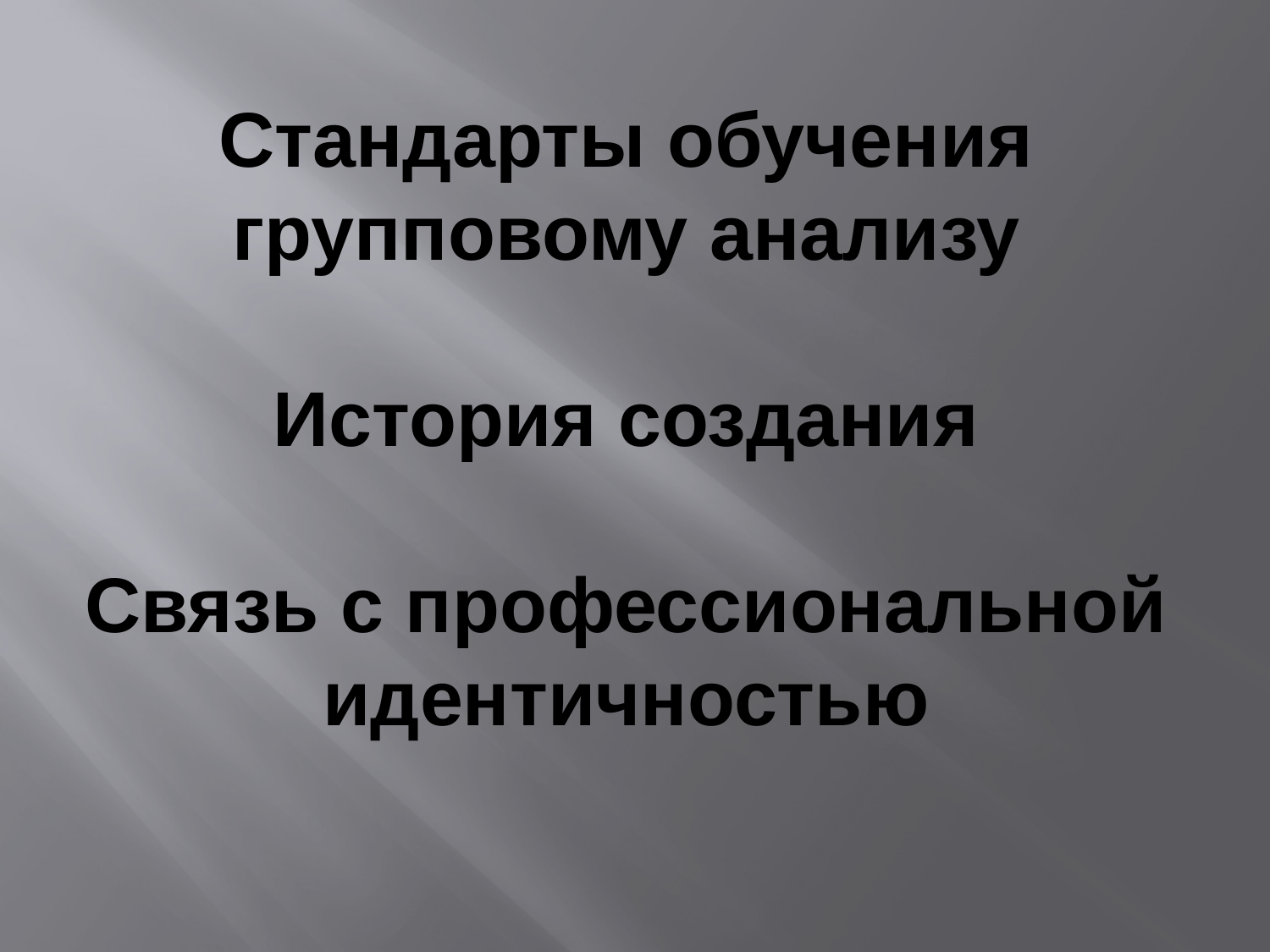

# Стандарты обучения групповому анализу История создания Связь с профессиональной идентичностью